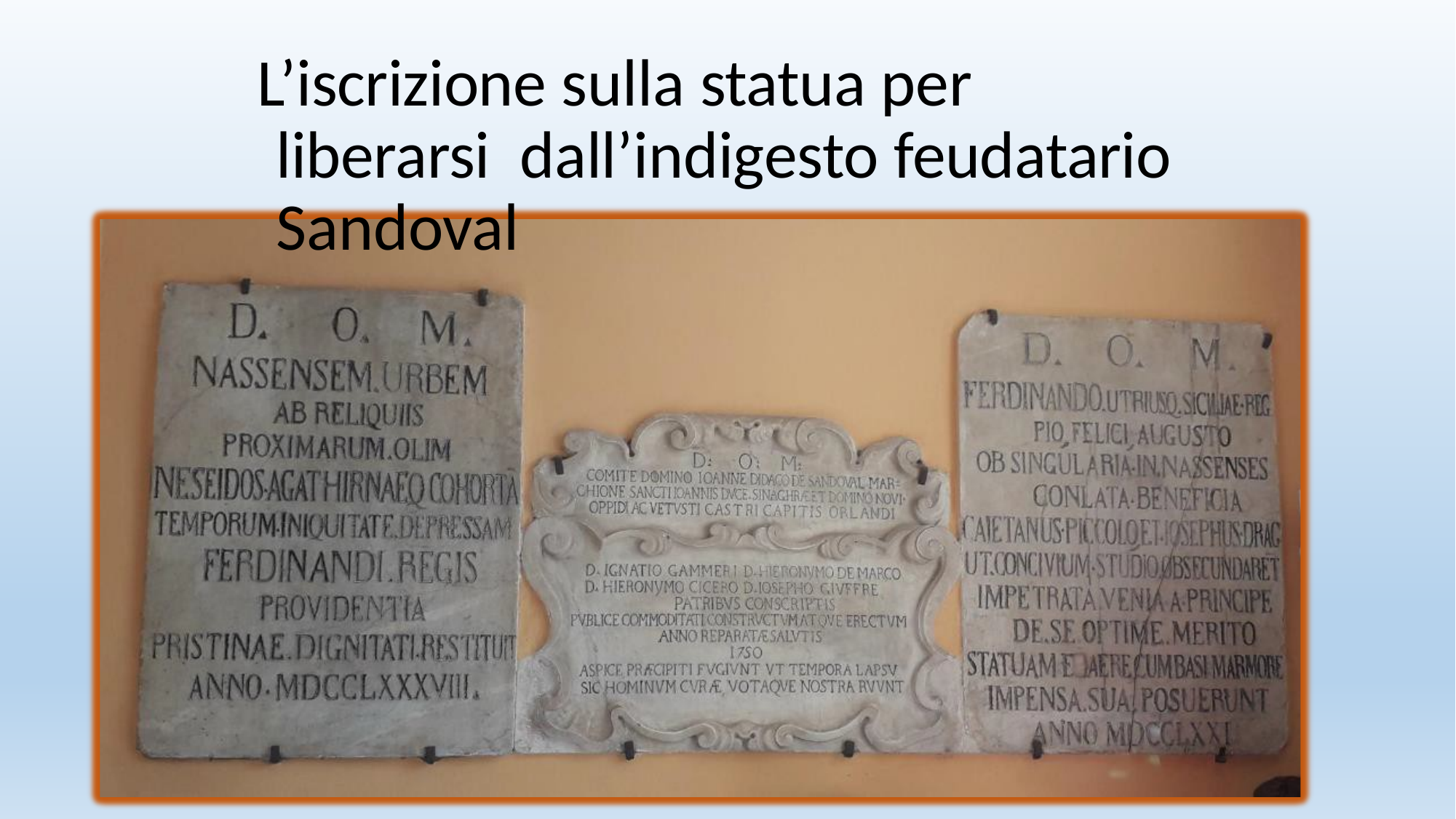

# L’iscrizione sulla statua per liberarsi  dall’indigesto feudatario Sandoval